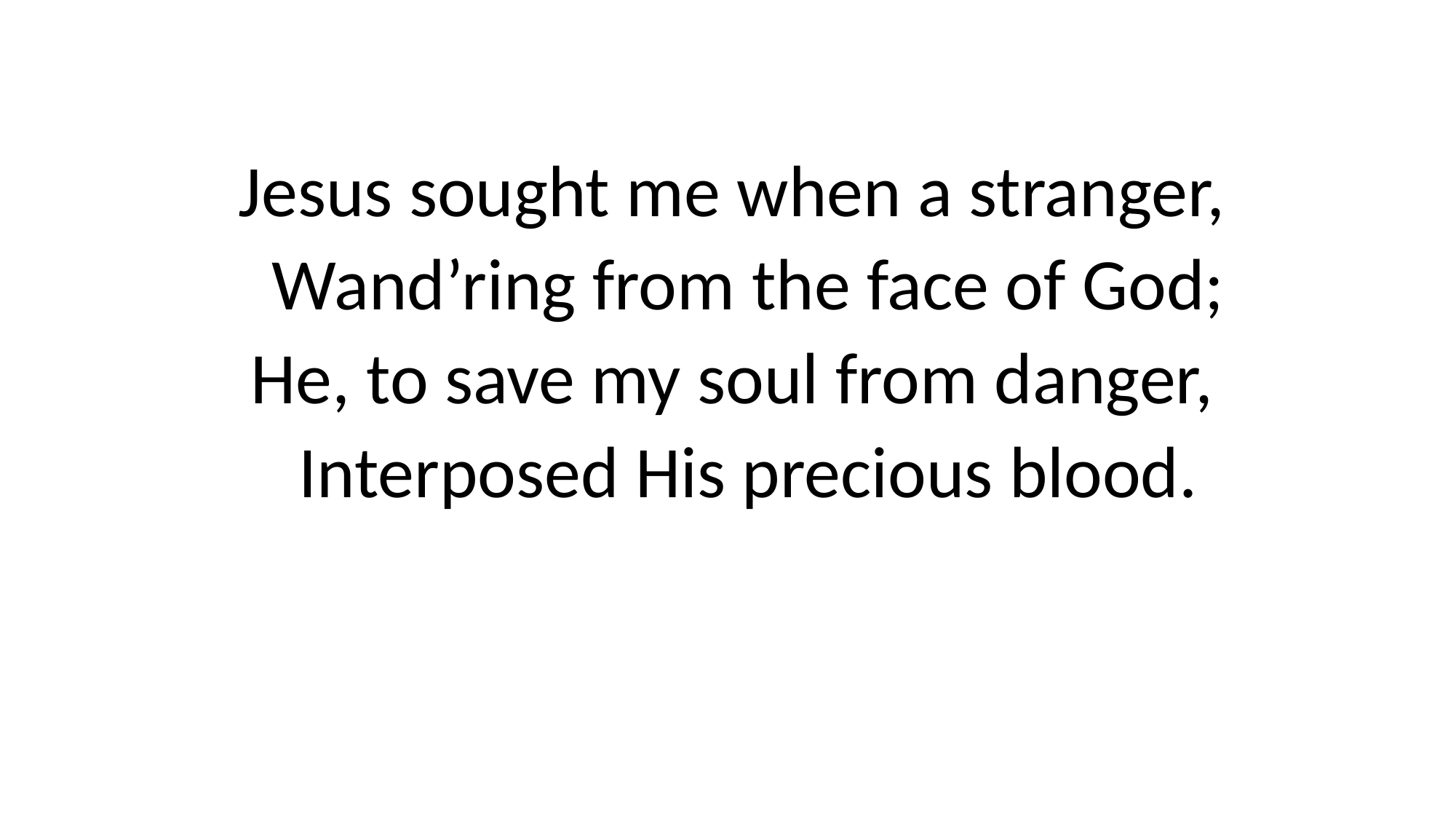

Jesus sought me when a stranger,
  Wand’ring from the face of God;
He, to save my soul from danger,
  Interposed His precious blood.